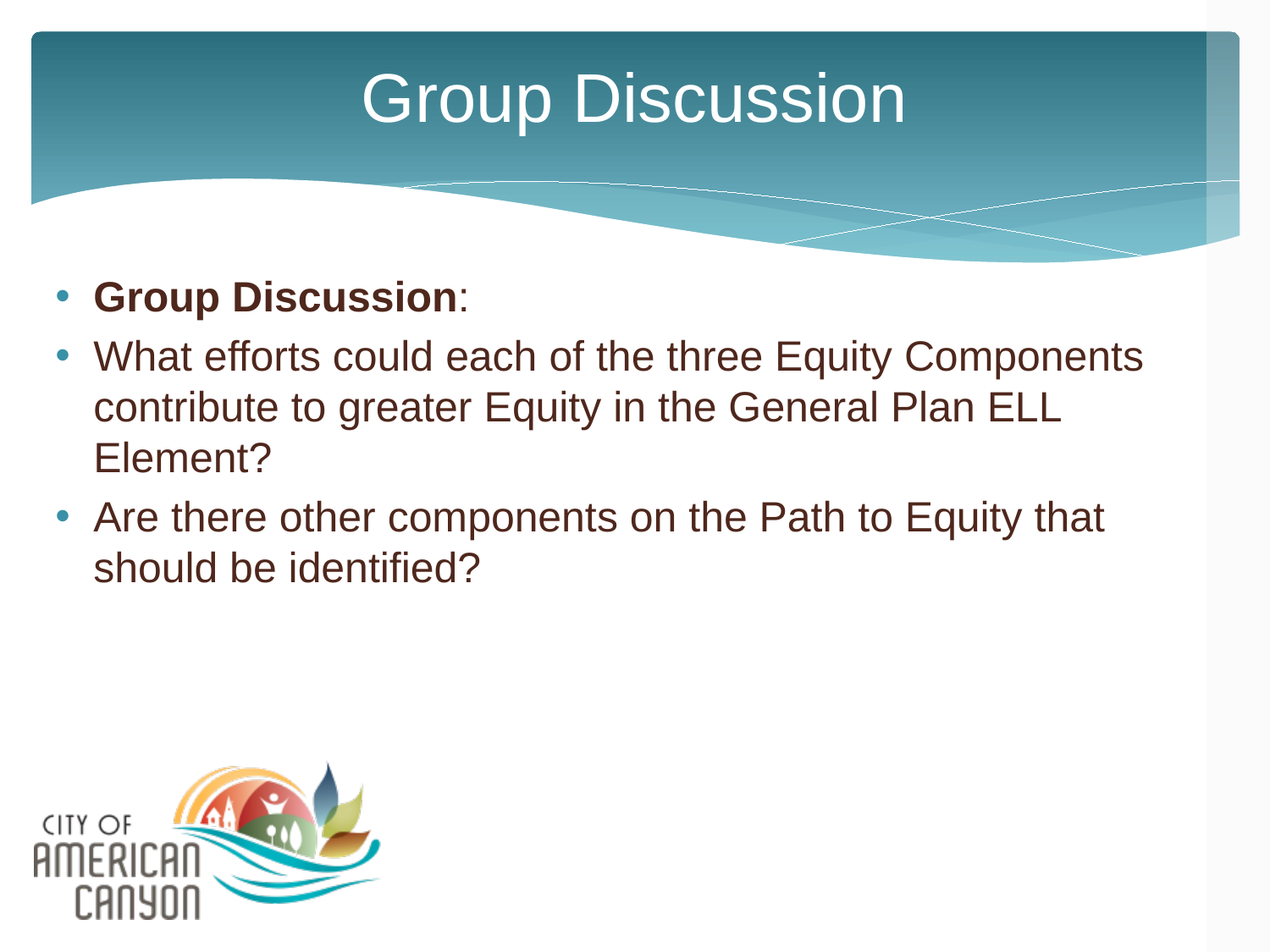

# Group Discussion
Group Discussion:
What efforts could each of the three Equity Components contribute to greater Equity in the General Plan ELL Element?
Are there other components on the Path to Equity that should be identified?